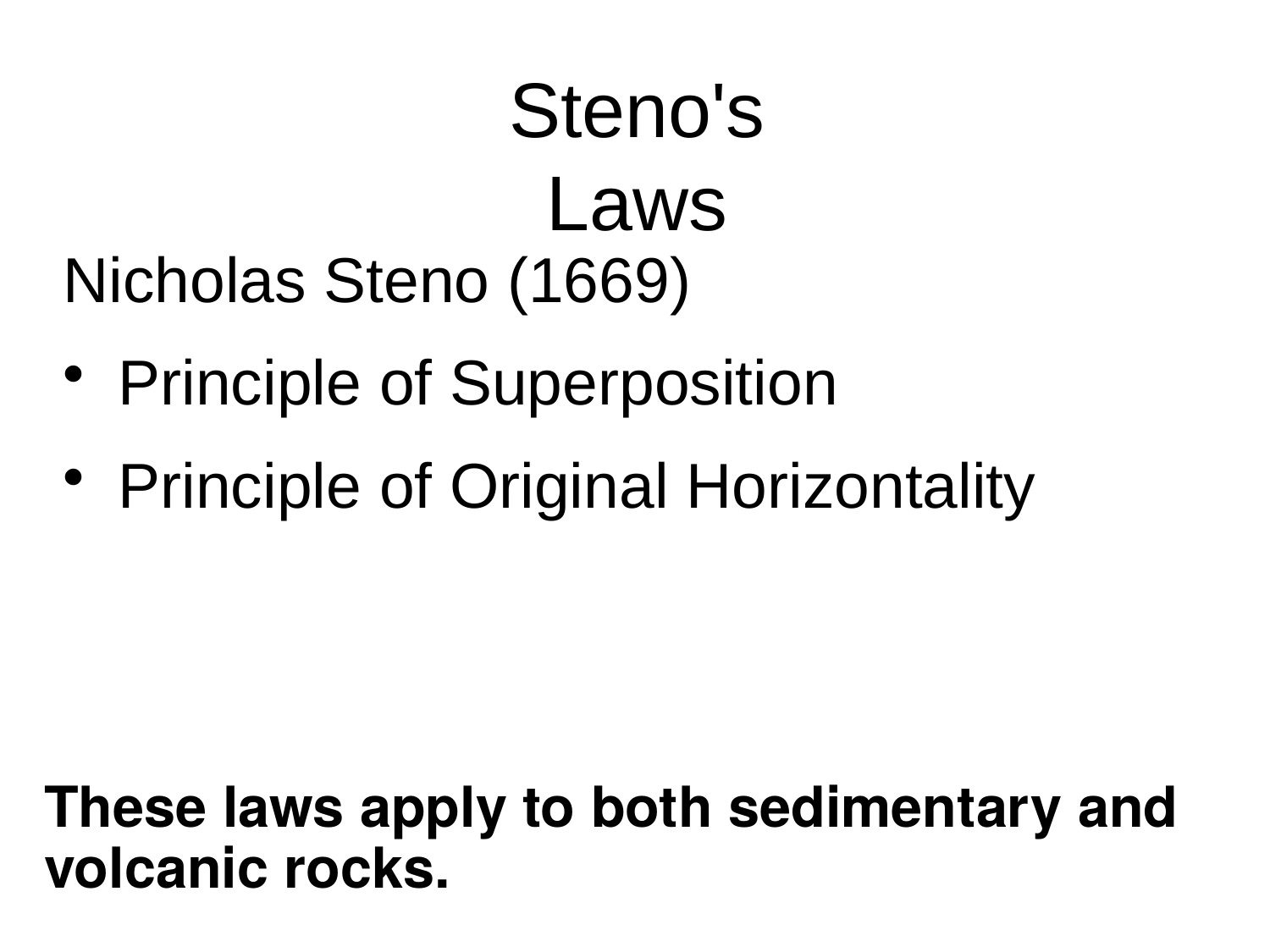

# Steno's Laws
Nicholas Steno (1669)
Principle of Superposition
Principle of Original Horizontality
These laws apply to both sedimentary and volcanic rocks.